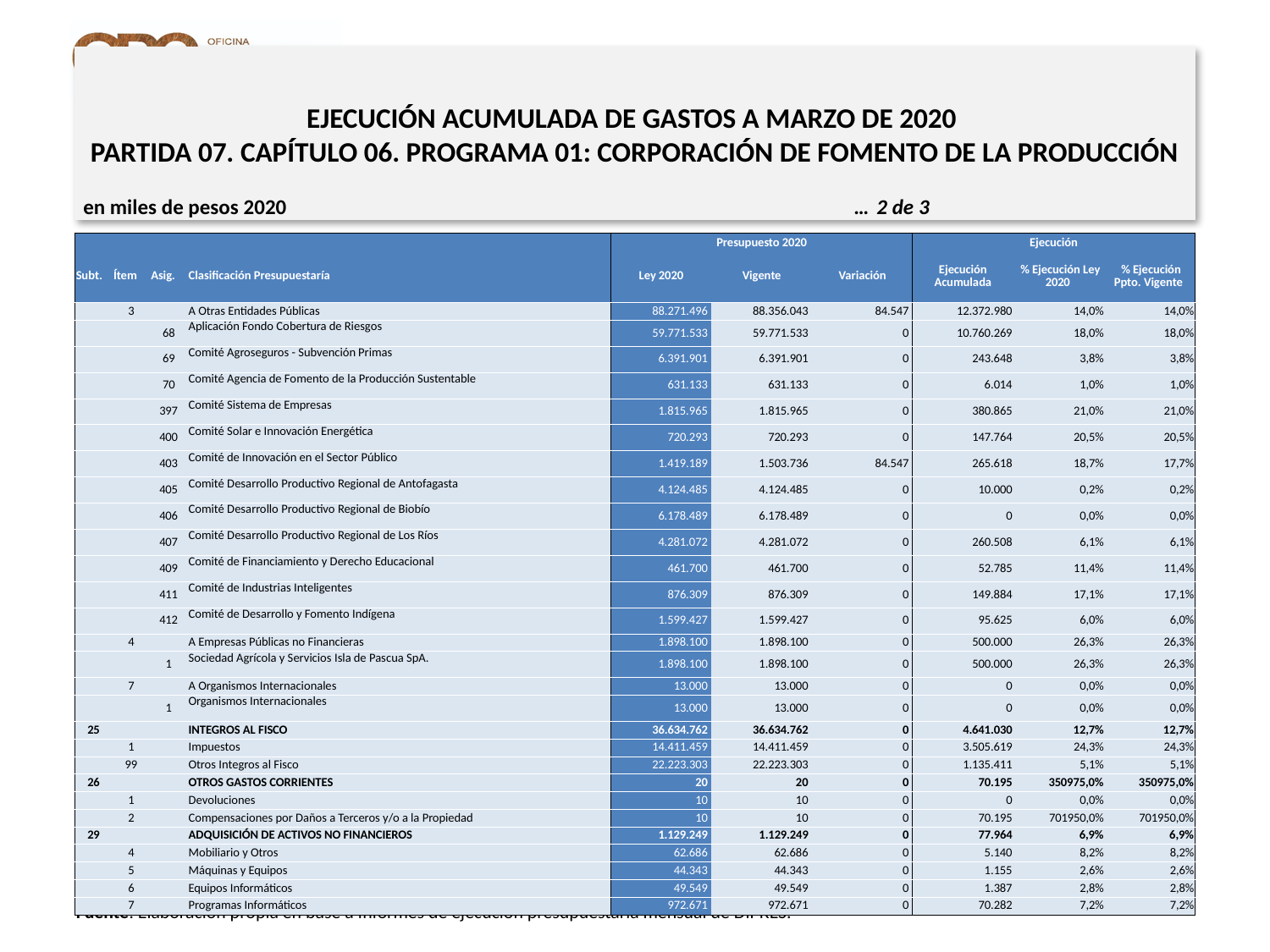

EJECUCIÓN ACUMULADA DE GASTOS A MARZO DE 2020
PARTIDA 07. CAPÍTULO 06. PROGRAMA 01: CORPORACIÓN DE FOMENTO DE LA PRODUCCIÓN
en miles de pesos 2020                                                                                                                     … 2 de 3
|  |  |  |  | Presupuesto 2020 |  |  | Ejecución |  |  |
| --- | --- | --- | --- | --- | --- | --- | --- | --- | --- |
| Subt. | Ítem | Asig. | Clasificación Presupuestaría | Ley 2020 | Vigente | Variación | Ejecución Acumulada | % Ejecución Ley 2020 | % Ejecución Ppto. Vigente |
|  | 3 |  | A Otras Entidades Públicas | 88.271.496 | 88.356.043 | 84.547 | 12.372.980 | 14,0% | 14,0% |
|  |  | 68 | Aplicación Fondo Cobertura de Riesgos | 59.771.533 | 59.771.533 | 0 | 10.760.269 | 18,0% | 18,0% |
|  |  | 69 | Comité Agroseguros - Subvención Primas | 6.391.901 | 6.391.901 | 0 | 243.648 | 3,8% | 3,8% |
|  |  | 70 | Comité Agencia de Fomento de la Producción Sustentable | 631.133 | 631.133 | 0 | 6.014 | 1,0% | 1,0% |
|  |  | 397 | Comité Sistema de Empresas | 1.815.965 | 1.815.965 | 0 | 380.865 | 21,0% | 21,0% |
|  |  | 400 | Comité Solar e Innovación Energética | 720.293 | 720.293 | 0 | 147.764 | 20,5% | 20,5% |
|  |  | 403 | Comité de Innovación en el Sector Público | 1.419.189 | 1.503.736 | 84.547 | 265.618 | 18,7% | 17,7% |
|  |  | 405 | Comité Desarrollo Productivo Regional de Antofagasta | 4.124.485 | 4.124.485 | 0 | 10.000 | 0,2% | 0,2% |
|  |  | 406 | Comité Desarrollo Productivo Regional de Biobío | 6.178.489 | 6.178.489 | 0 | 0 | 0,0% | 0,0% |
|  |  | 407 | Comité Desarrollo Productivo Regional de Los Ríos | 4.281.072 | 4.281.072 | 0 | 260.508 | 6,1% | 6,1% |
|  |  | 409 | Comité de Financiamiento y Derecho Educacional | 461.700 | 461.700 | 0 | 52.785 | 11,4% | 11,4% |
|  |  | 411 | Comité de Industrias Inteligentes | 876.309 | 876.309 | 0 | 149.884 | 17,1% | 17,1% |
|  |  | 412 | Comité de Desarrollo y Fomento Indígena | 1.599.427 | 1.599.427 | 0 | 95.625 | 6,0% | 6,0% |
|  | 4 |  | A Empresas Públicas no Financieras | 1.898.100 | 1.898.100 | 0 | 500.000 | 26,3% | 26,3% |
|  |  | 1 | Sociedad Agrícola y Servicios Isla de Pascua SpA. | 1.898.100 | 1.898.100 | 0 | 500.000 | 26,3% | 26,3% |
|  | 7 |  | A Organismos Internacionales | 13.000 | 13.000 | 0 | 0 | 0,0% | 0,0% |
|  |  | 1 | Organismos Internacionales | 13.000 | 13.000 | 0 | 0 | 0,0% | 0,0% |
| 25 |  |  | INTEGROS AL FISCO | 36.634.762 | 36.634.762 | 0 | 4.641.030 | 12,7% | 12,7% |
|  | 1 |  | Impuestos | 14.411.459 | 14.411.459 | 0 | 3.505.619 | 24,3% | 24,3% |
|  | 99 |  | Otros Integros al Fisco | 22.223.303 | 22.223.303 | 0 | 1.135.411 | 5,1% | 5,1% |
| 26 |  |  | OTROS GASTOS CORRIENTES | 20 | 20 | 0 | 70.195 | 350975,0% | 350975,0% |
|  | 1 |  | Devoluciones | 10 | 10 | 0 | 0 | 0,0% | 0,0% |
|  | 2 |  | Compensaciones por Daños a Terceros y/o a la Propiedad | 10 | 10 | 0 | 70.195 | 701950,0% | 701950,0% |
| 29 |  |  | ADQUISICIÓN DE ACTIVOS NO FINANCIEROS | 1.129.249 | 1.129.249 | 0 | 77.964 | 6,9% | 6,9% |
|  | 4 |  | Mobiliario y Otros | 62.686 | 62.686 | 0 | 5.140 | 8,2% | 8,2% |
|  | 5 |  | Máquinas y Equipos | 44.343 | 44.343 | 0 | 1.155 | 2,6% | 2,6% |
|  | 6 |  | Equipos Informáticos | 49.549 | 49.549 | 0 | 1.387 | 2,8% | 2,8% |
|  | 7 |  | Programas Informáticos | 972.671 | 972.671 | 0 | 70.282 | 7,2% | 7,2% |
13
Fuente: Elaboración propia en base a Informes de ejecución presupuestaria mensual de DIPRES.